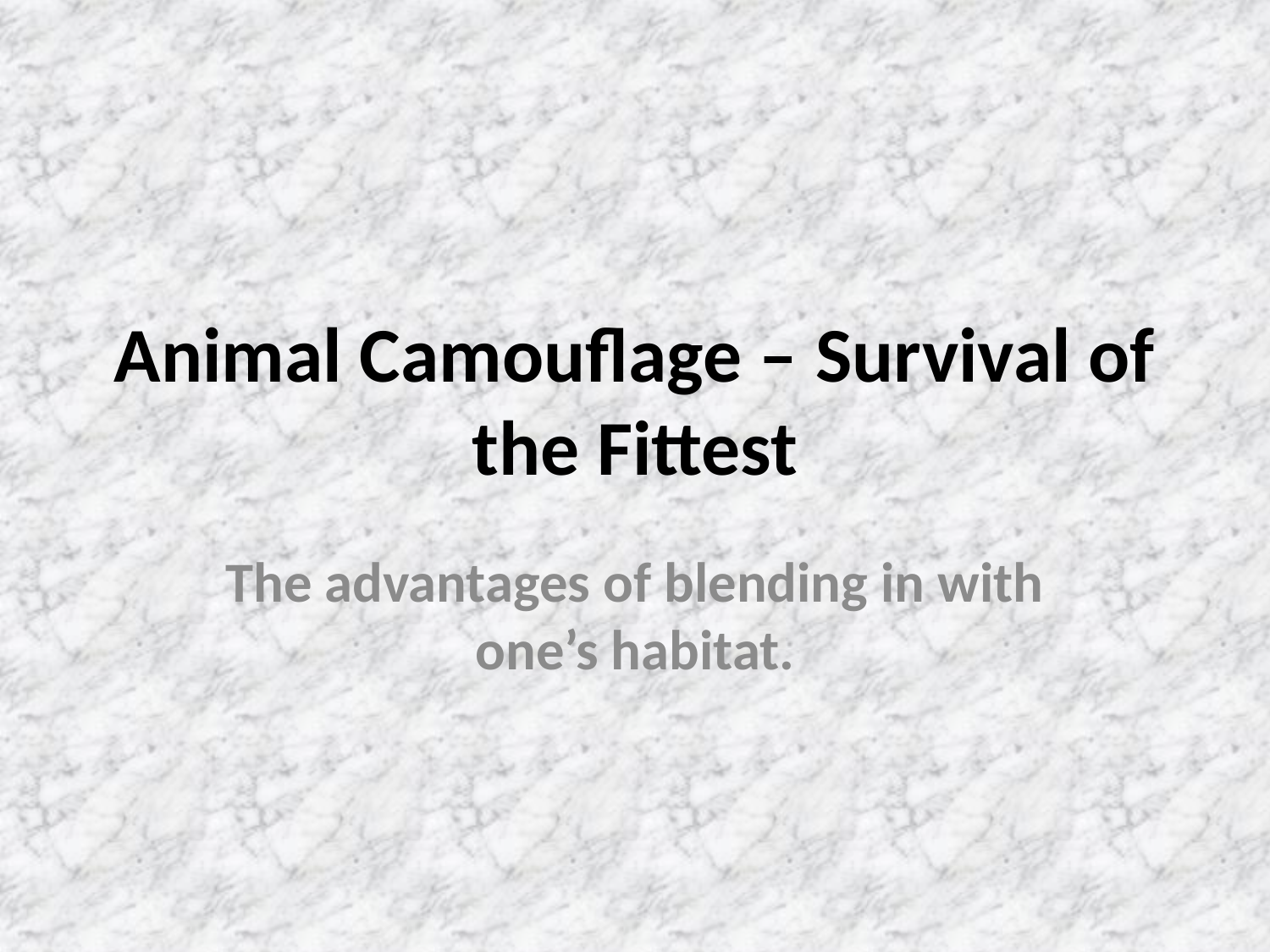

# Animal Camouflage – Survival of the Fittest
The advantages of blending in with one’s habitat.